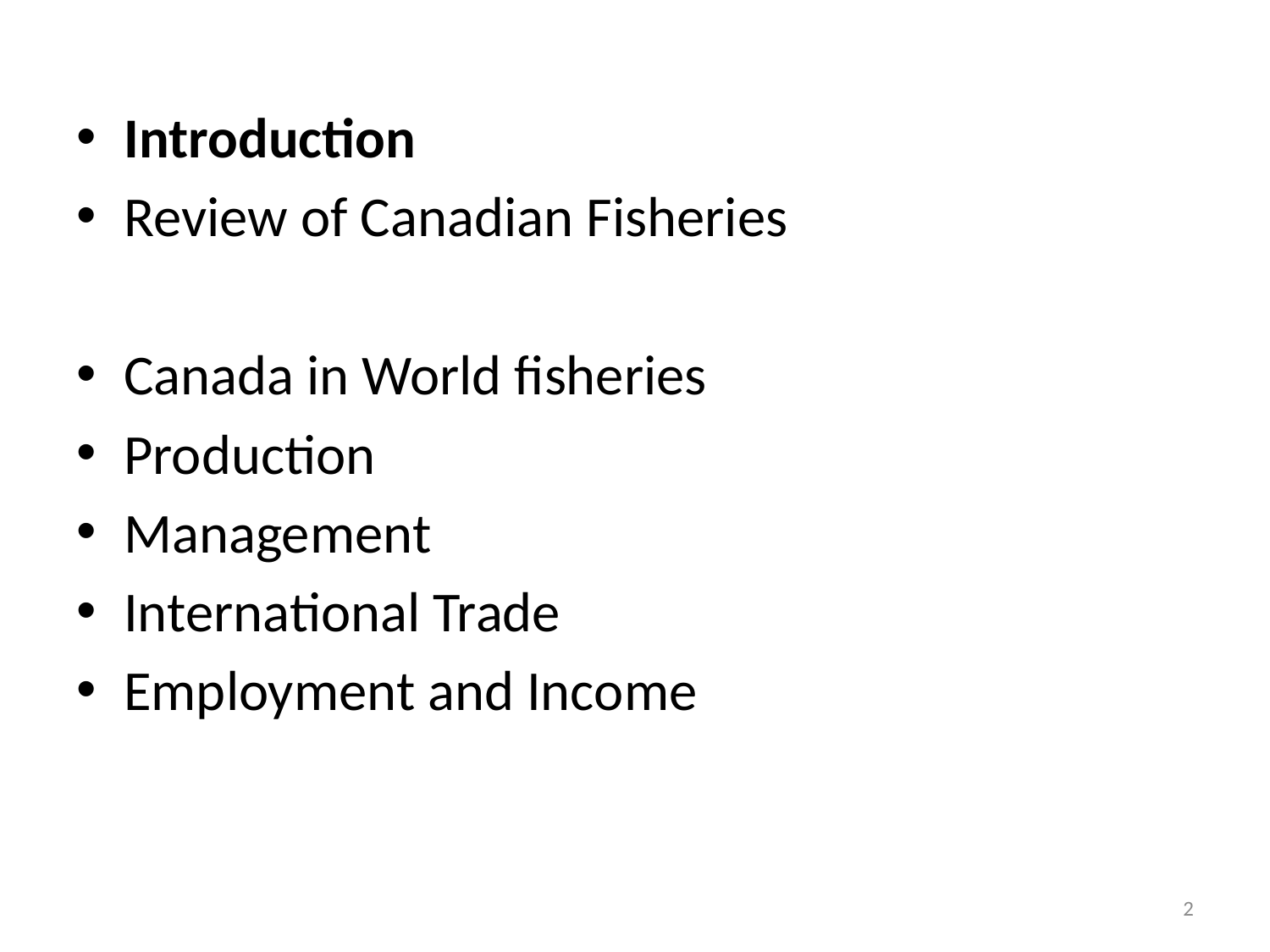

#
Introduction
Review of Canadian Fisheries

Canada in World fisheries
Production
Management
International Trade
Employment and Income

2